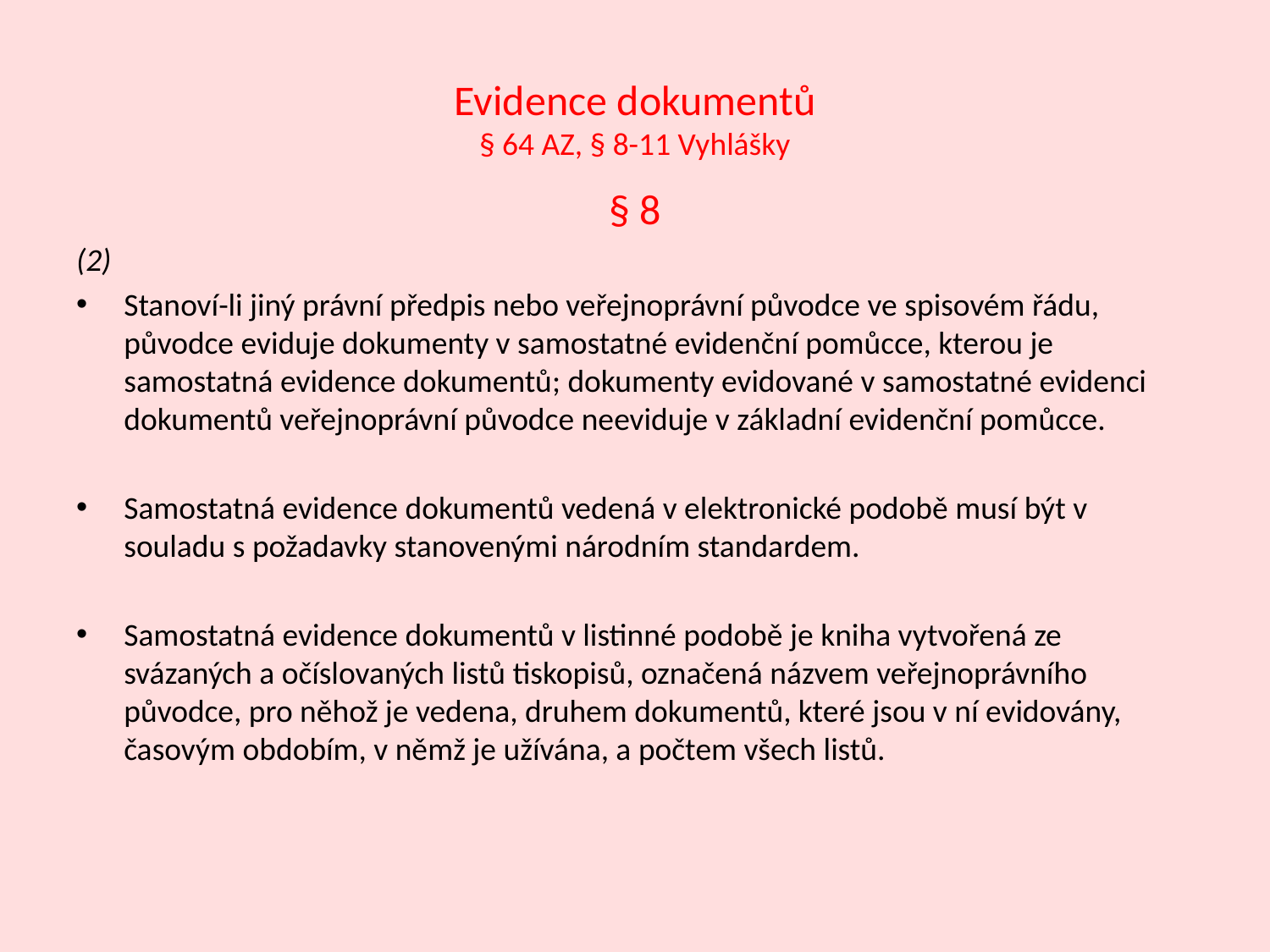

# Evidence dokumentů § 64 AZ, § 8-11 Vyhlášky
§ 8
(2)
Stanoví-li jiný právní předpis nebo veřejnoprávní původce ve spisovém řádu,  původce eviduje dokumenty v samostatné evidenční pomůcce, kterou je samostatná evidence dokumentů; dokumenty evidované v samostatné evidenci dokumentů veřejnoprávní původce neeviduje v základní evidenční pomůcce.

Samostatná evidence dokumentů vedená v elektronické podobě musí být v souladu s požadavky stanovenými národním standardem.

Samostatná evidence dokumentů v listinné podobě je kniha vytvořená ze svázaných a očíslovaných listů tiskopisů, označená názvem veřejnoprávního původce, pro něhož je vedena, druhem dokumentů, které jsou v ní evidovány, časovým obdobím, v němž je užívána, a počtem všech listů.